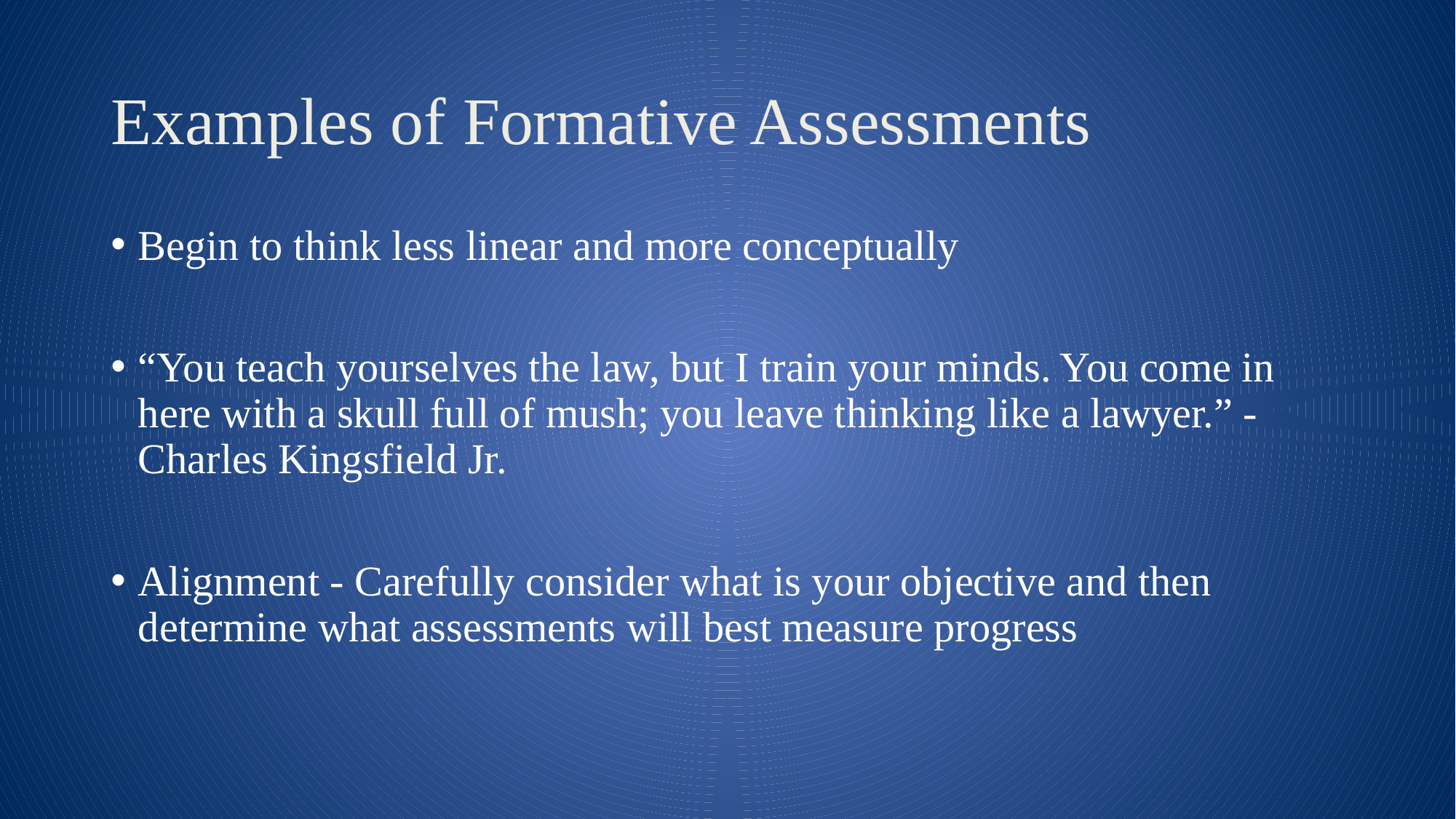

# Examples of Formative Assessments
Begin to think less linear and more conceptually

“You teach yourselves the law, but I train your minds. You come in here with a skull full of mush; you leave thinking like a lawyer.” - Charles Kingsfield Jr.

Alignment - Carefully consider what is your objective and then determine what assessments will best measure progress